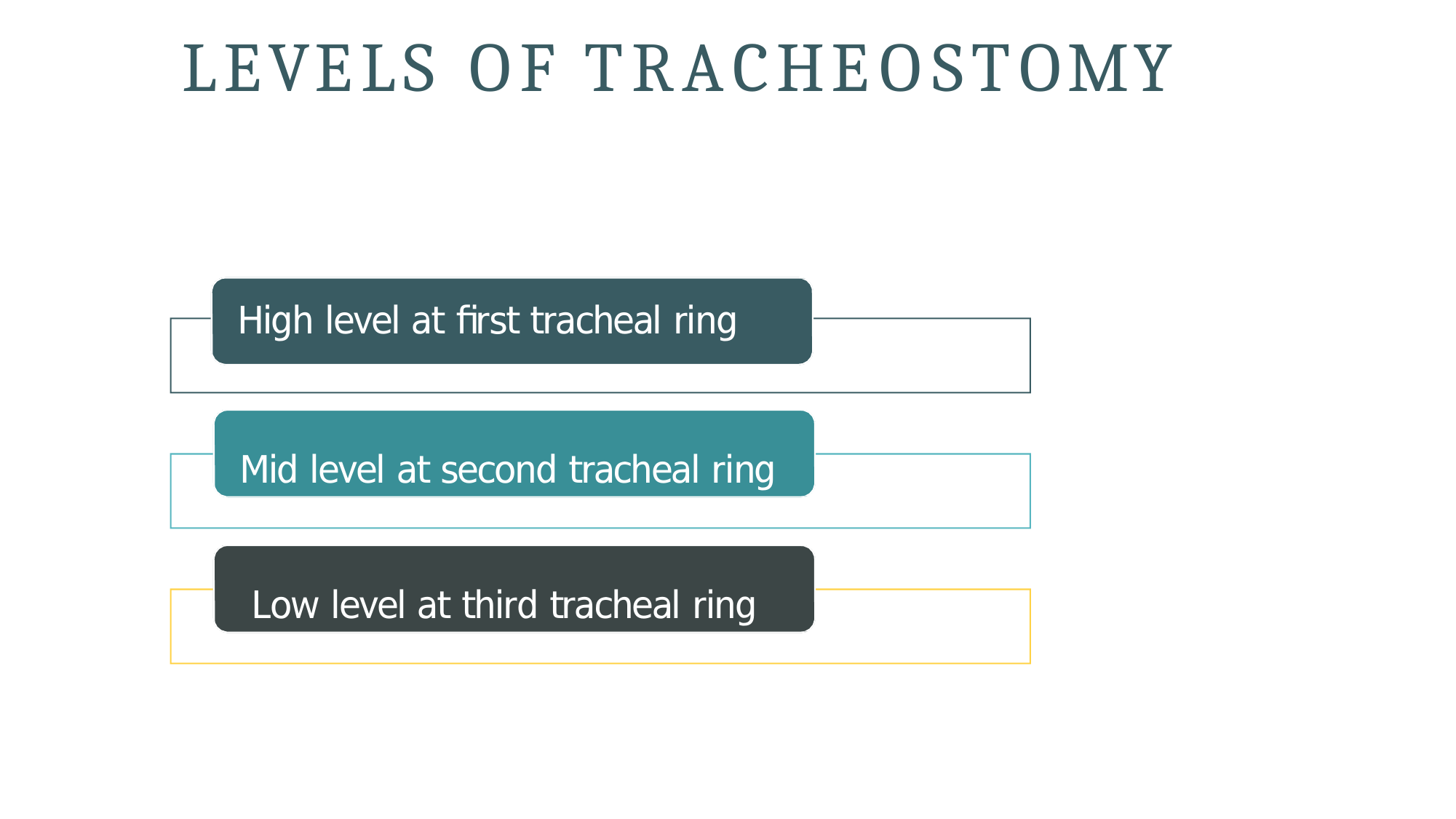

# LEVELS	OF TRACHEOSTOMY

High level at first tracheal ring
Mid level at second tracheal ring  Low level at third tracheal ring